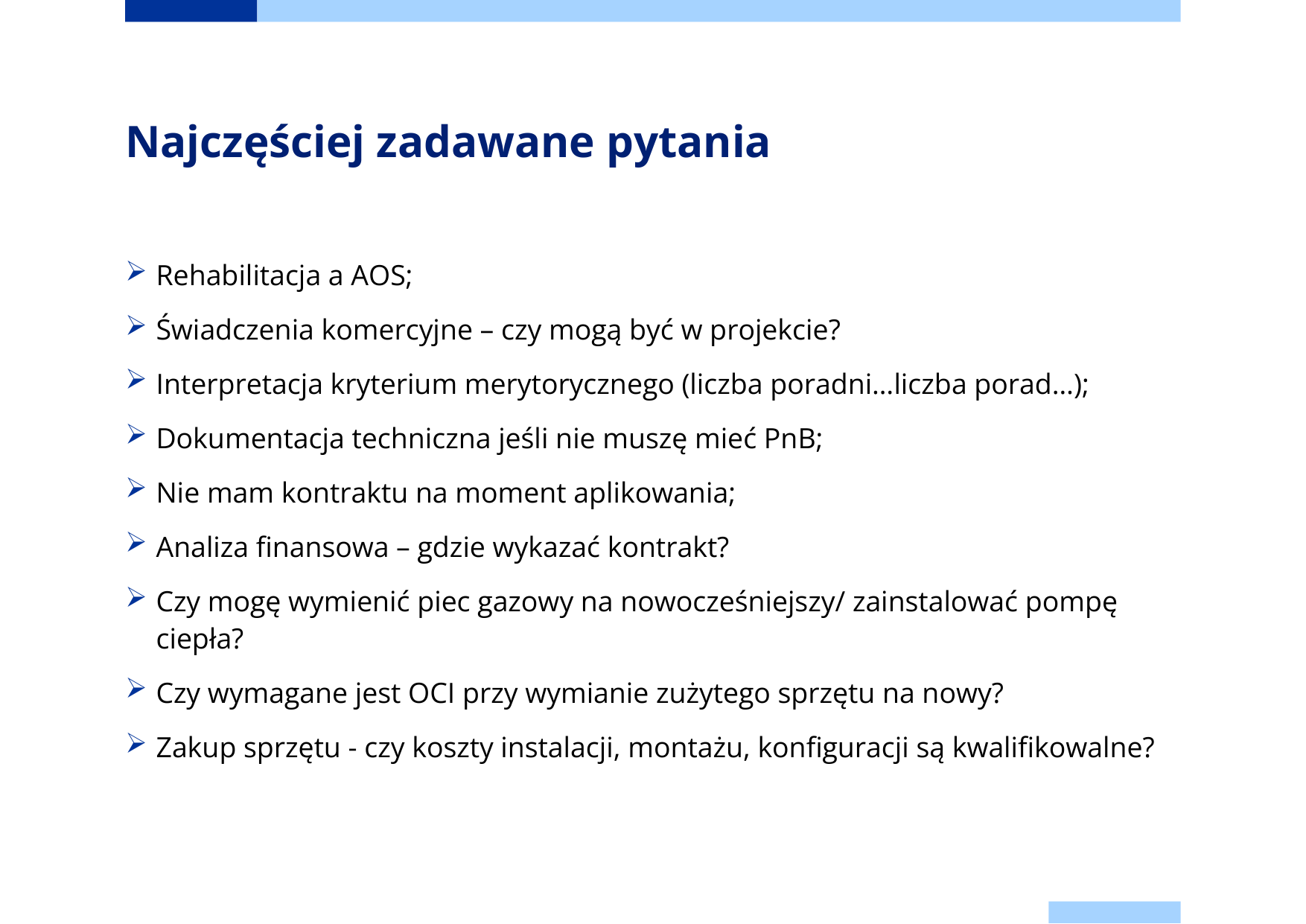

# Najczęściej zadawane pytania

Rehabilitacja a AOS;
Świadczenia komercyjne – czy mogą być w projekcie?
Interpretacja kryterium merytorycznego (liczba poradni…liczba porad…);
Dokumentacja techniczna jeśli nie muszę mieć PnB;
Nie mam kontraktu na moment aplikowania;
Analiza finansowa – gdzie wykazać kontrakt?
Czy mogę wymienić piec gazowy na nowocześniejszy/ zainstalować pompę ciepła?
Czy wymagane jest OCI przy wymianie zużytego sprzętu na nowy?
Zakup sprzętu - czy koszty instalacji, montażu, konfiguracji są kwalifikowalne?